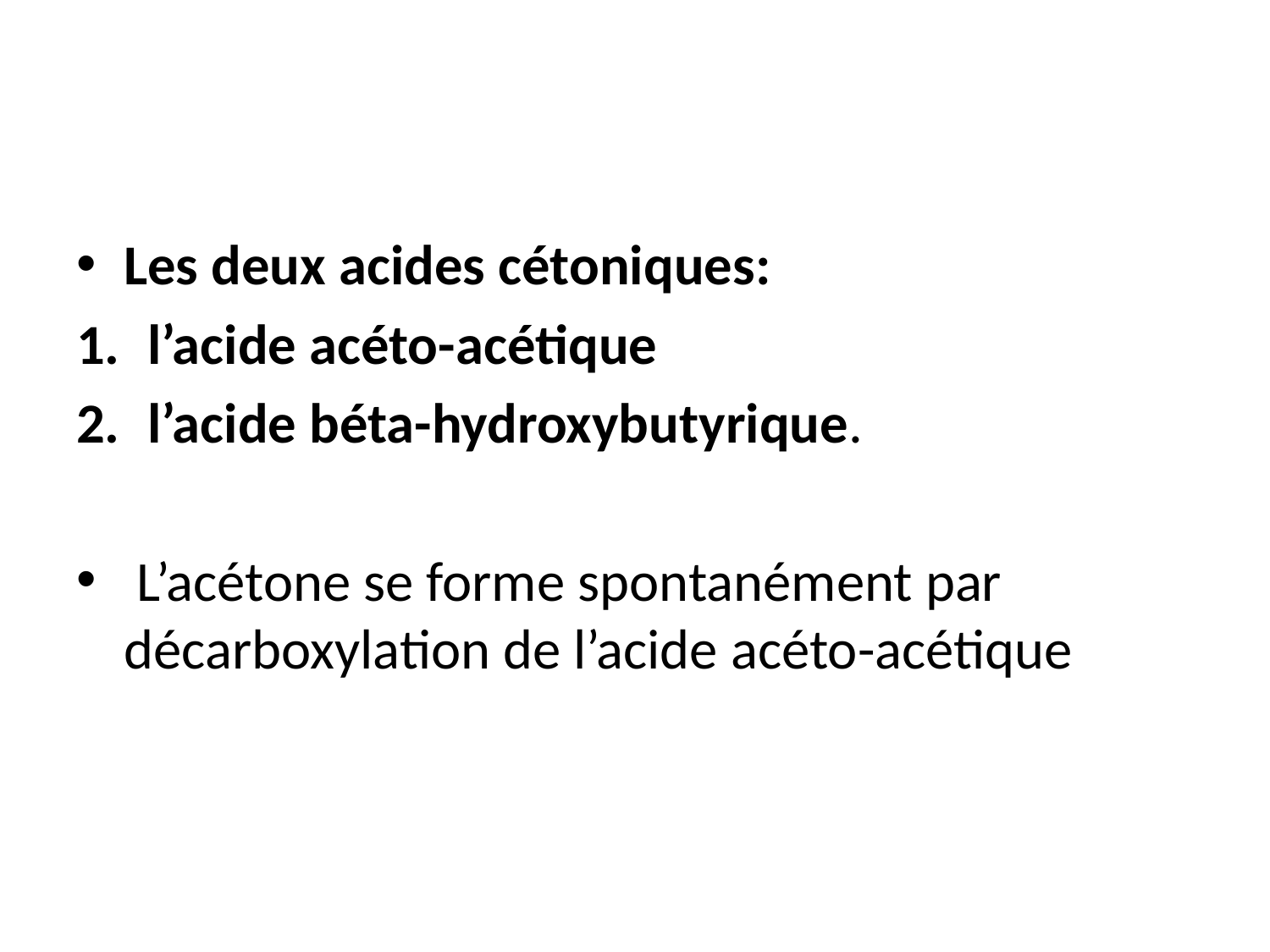

#
Les deux acides cétoniques:
l’acide acéto-acétique
l’acide béta-hydroxybutyrique.

 L’acétone se forme spontanément par décarboxylation de l’acide acéto-acétique